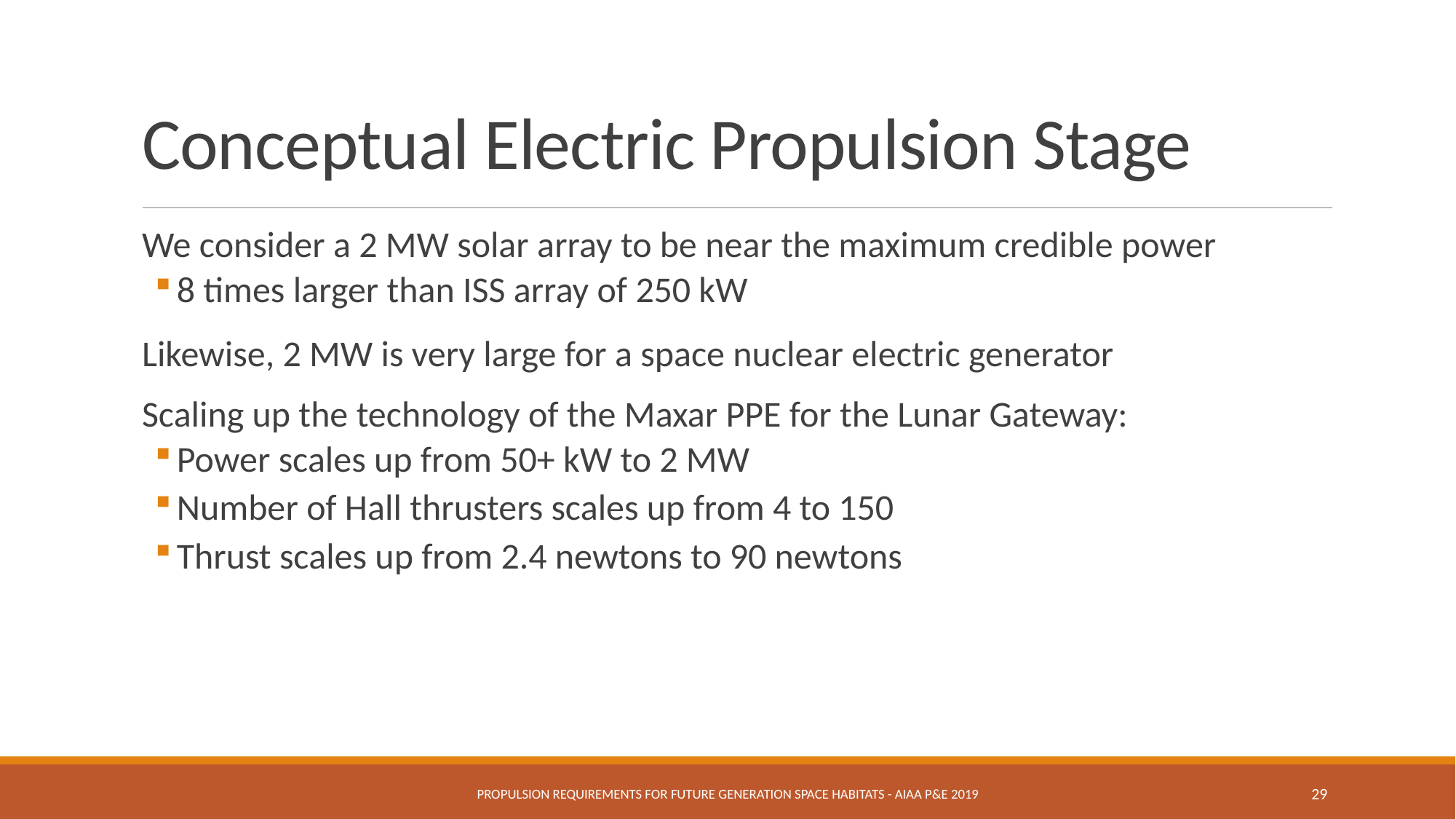

# Conceptual Electric Propulsion Stage
We consider a 2 MW solar array to be near the maximum credible power
8 times larger than ISS array of 250 kW
Likewise, 2 MW is very large for a space nuclear electric generator
Scaling up the technology of the Maxar PPE for the Lunar Gateway:
Power scales up from 50+ kW to 2 MW
Number of Hall thrusters scales up from 4 to 150
Thrust scales up from 2.4 newtons to 90 newtons
Propulsion Requirements for Future Generation Space Habitats - AIAA P&E 2019
29